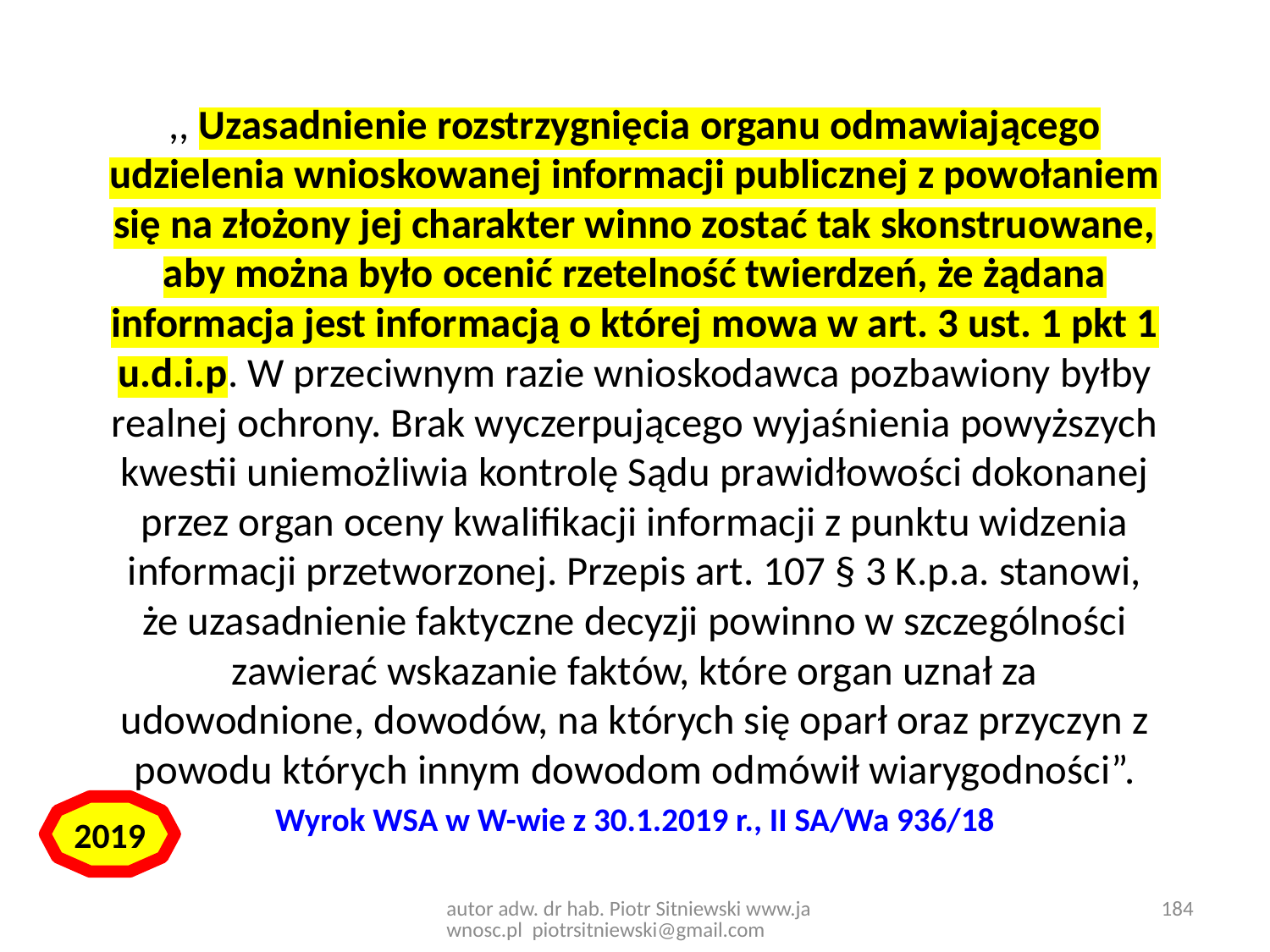

,, Uzasadnienie rozstrzygnięcia organu odmawiającego udzielenia wnioskowanej informacji publicznej z powołaniem się na złożony jej charakter winno zostać tak skonstruowane, aby można było ocenić rzetelność twierdzeń, że żądana informacja jest informacją o której mowa w art. 3 ust. 1 pkt 1 u.d.i.p. W przeciwnym razie wnioskodawca pozbawiony byłby realnej ochrony. Brak wyczerpującego wyjaśnienia powyższych kwestii uniemożliwia kontrolę Sądu prawidłowości dokonanej przez organ oceny kwalifikacji informacji z punktu widzenia informacji przetworzonej. Przepis art. 107 § 3 K.p.a. stanowi, że uzasadnienie faktyczne decyzji powinno w szczególności zawierać wskazanie faktów, które organ uznał za udowodnione, dowodów, na których się oparł oraz przyczyn z powodu których innym dowodom odmówił wiarygodności”.
Wyrok WSA w W-wie z 30.1.2019 r., II SA/Wa 936/18
2019
184
autor adw. dr hab. Piotr Sitniewski www.jawnosc.pl  piotrsitniewski@gmail.com